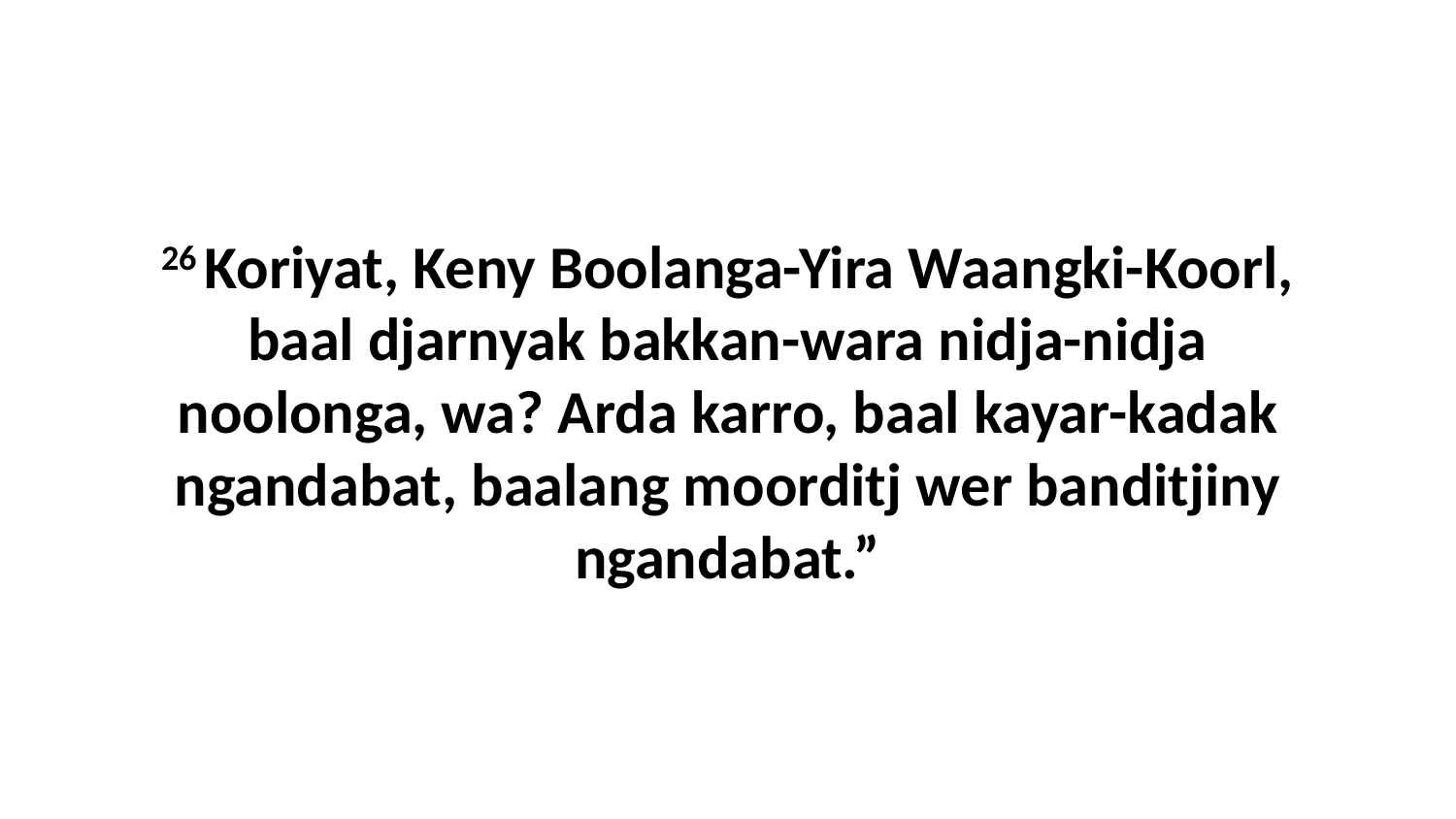

26 Koriyat, Keny Boolanga-Yira Waangki-Koorl, baal djarnyak bakkan-wara nidja-nidja noolonga, wa? Arda karro, baal kayar-kadak ngandabat, baalang moorditj wer banditjiny ngandabat.”